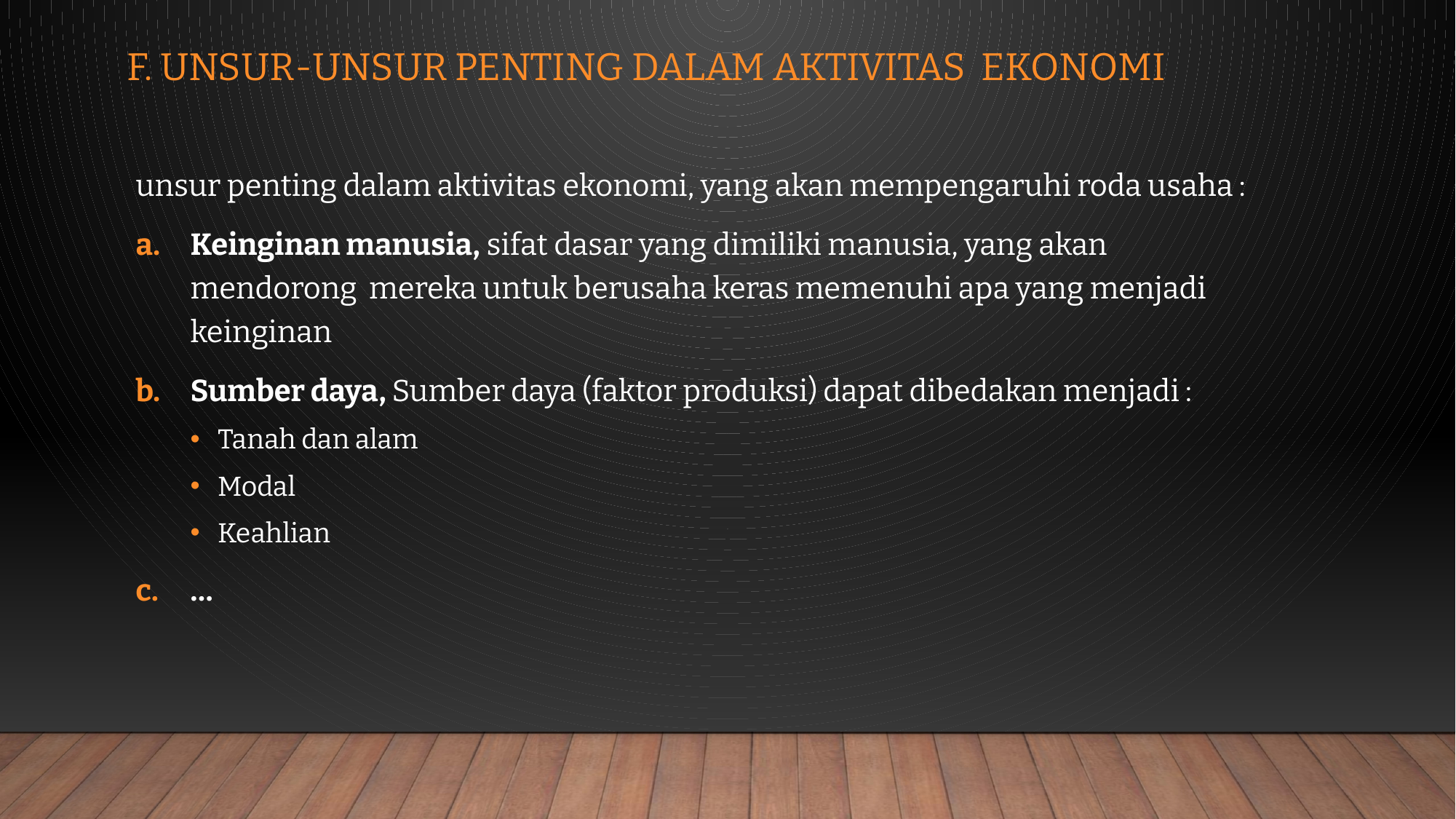

# f. Unsur-unsur penting dalam aktivitas 	ekonomi
unsur penting dalam aktivitas ekonomi, yang akan mempengaruhi roda usaha :
Keinginan manusia, sifat dasar yang dimiliki manusia, yang akan mendorong  mereka untuk berusaha keras memenuhi apa yang menjadi keinginan
Sumber daya, Sumber daya (faktor produksi) dapat dibedakan menjadi :
Tanah dan alam
Modal
Keahlian
…